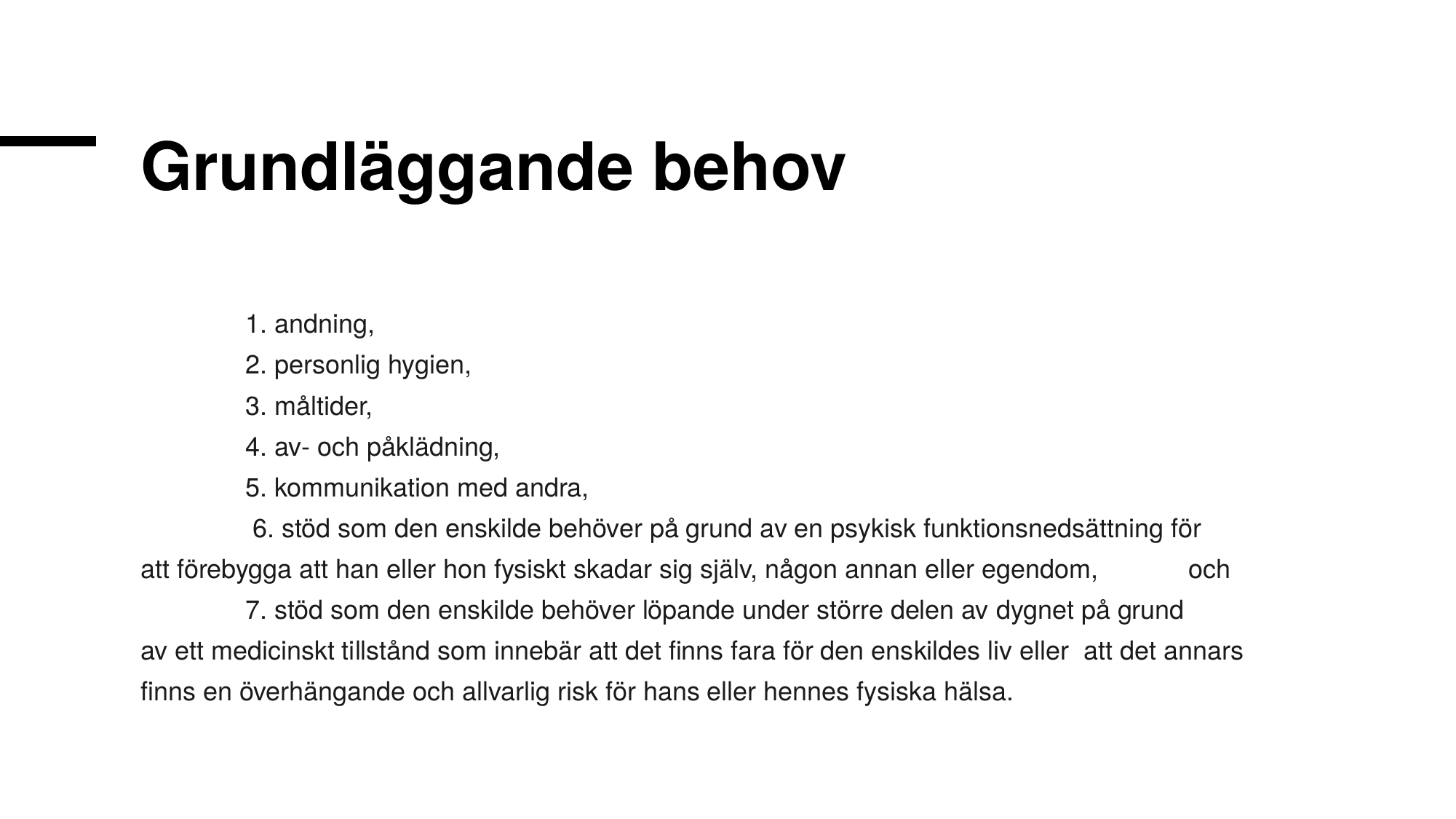

# Grundläggande behov
	1. andning,
   	2. personlig hygien,
   	3. måltider,
   	4. av- och påklädning,
   	5. kommunikation med andra,
  	 6. stöd som den enskilde behöver på grund av en psykisk funktionsnedsättning för 	att förebygga att han eller hon fysiskt skadar sig själv, någon annan eller egendom, 	och
   	7. stöd som den enskilde behöver löpande under större delen av dygnet på grund 	av ett medicinskt tillstånd som innebär att det finns fara för den enskildes liv eller 	att det annars finns en överhängande och allvarlig risk för hans eller hennes fysiska hälsa.